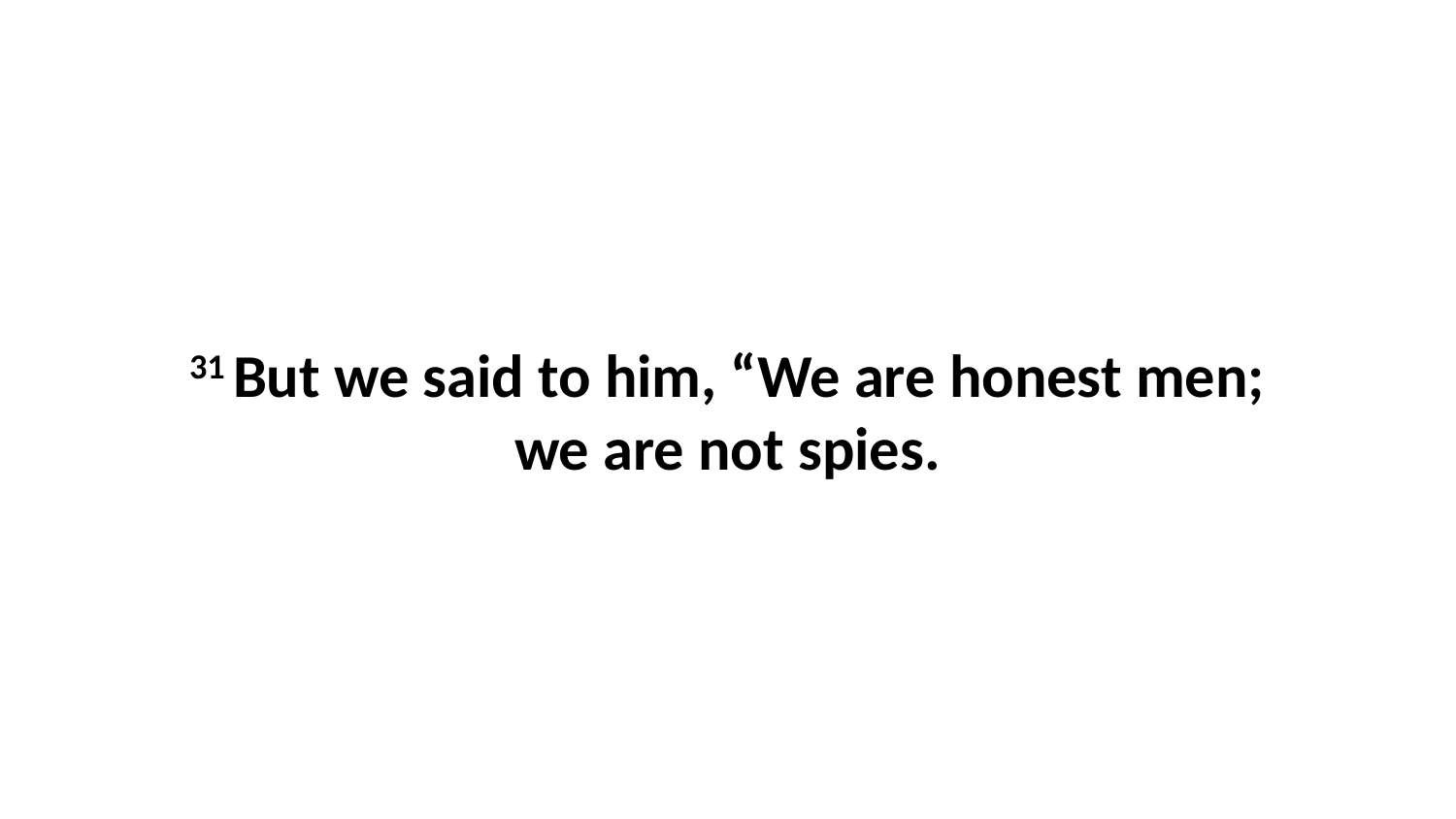

31 But we said to him, “We are honest men; we are not spies.